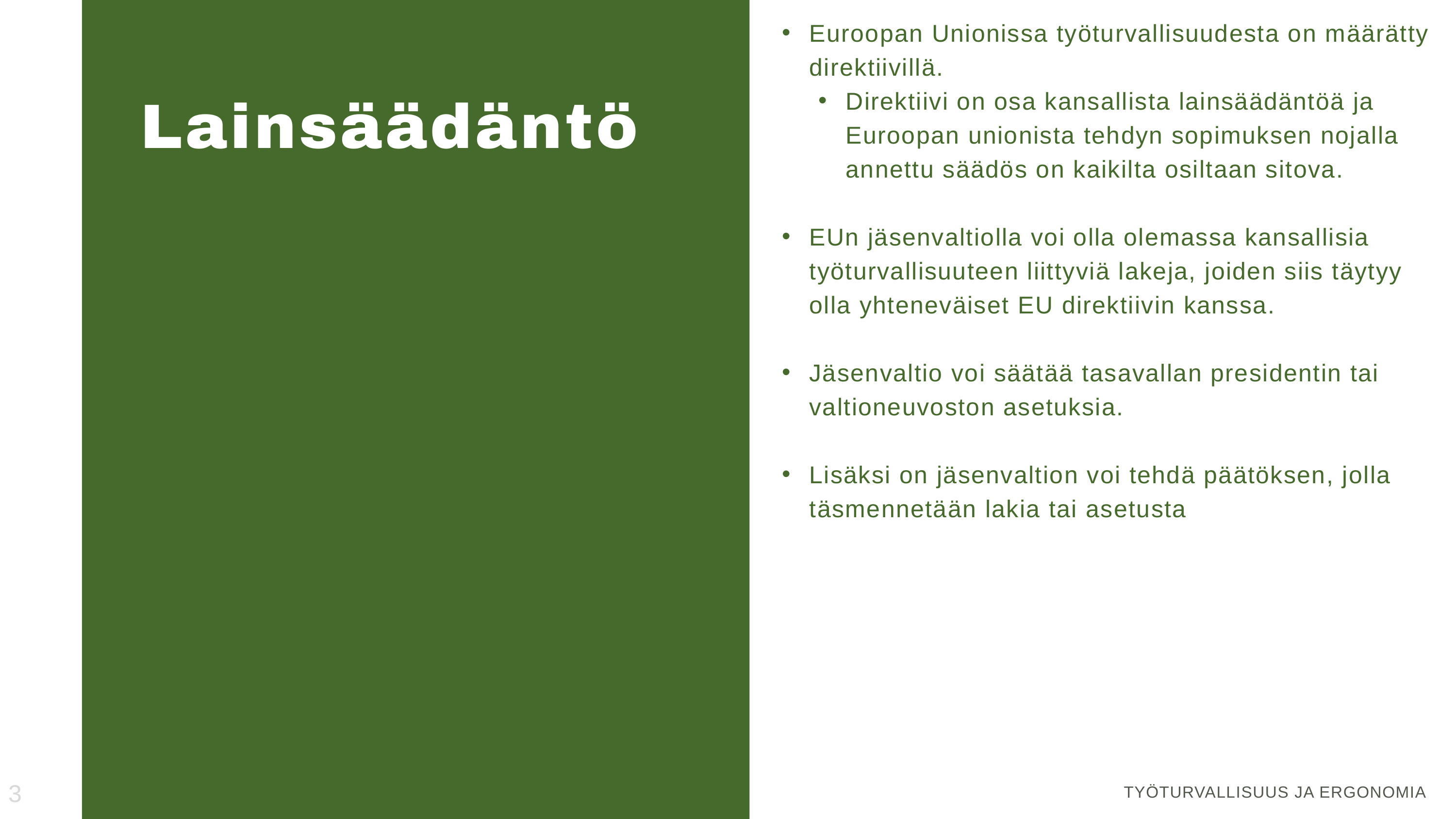

Euroopan Unionissa työturvallisuudesta on määrätty direktiivillä.
Direktiivi on osa kansallista lainsäädäntöä ja Euroopan unionista tehdyn sopimuksen nojalla annettu säädös on kaikilta osiltaan sitova.

EUn jäsenvaltiolla voi olla olemassa kansallisia työturvallisuuteen liittyviä lakeja, joiden siis täytyy olla yhteneväiset EU direktiivin kanssa.

Jäsenvaltio voi säätää tasavallan presidentin tai valtioneuvoston asetuksia.

Lisäksi on jäsenvaltion voi tehdä päätöksen, jolla täsmennetään lakia tai asetusta
Lainsäädäntö
3